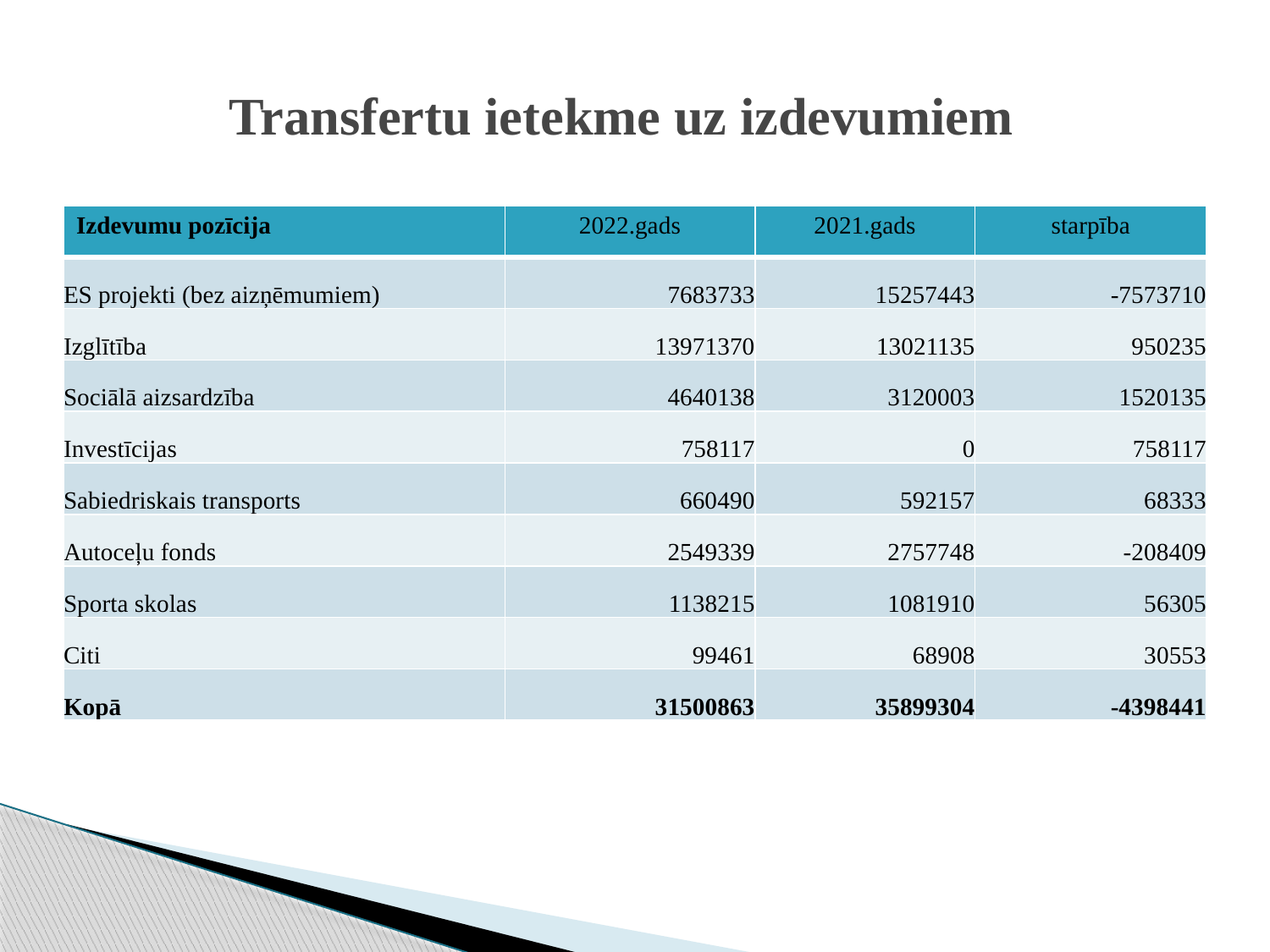

# Transfertu ietekme uz izdevumiem
| Izdevumu pozīcija | 2022.gads | 2021.gads | starpība |
| --- | --- | --- | --- |
| ES projekti (bez aizņēmumiem) | 7683733 | 15257443 | -7573710 |
| Izglītība | 13971370 | 13021135 | 950235 |
| Sociālā aizsardzība | 4640138 | 3120003 | 1520135 |
| Investīcijas | 758117 | 0 | 758117 |
| Sabiedriskais transports | 660490 | 592157 | 68333 |
| Autoceļu fonds | 2549339 | 2757748 | -208409 |
| Sporta skolas | 1138215 | 1081910 | 56305 |
| Citi | 99461 | 68908 | 30553 |
| Kopā | 31500863 | 35899304 | -4398441 |